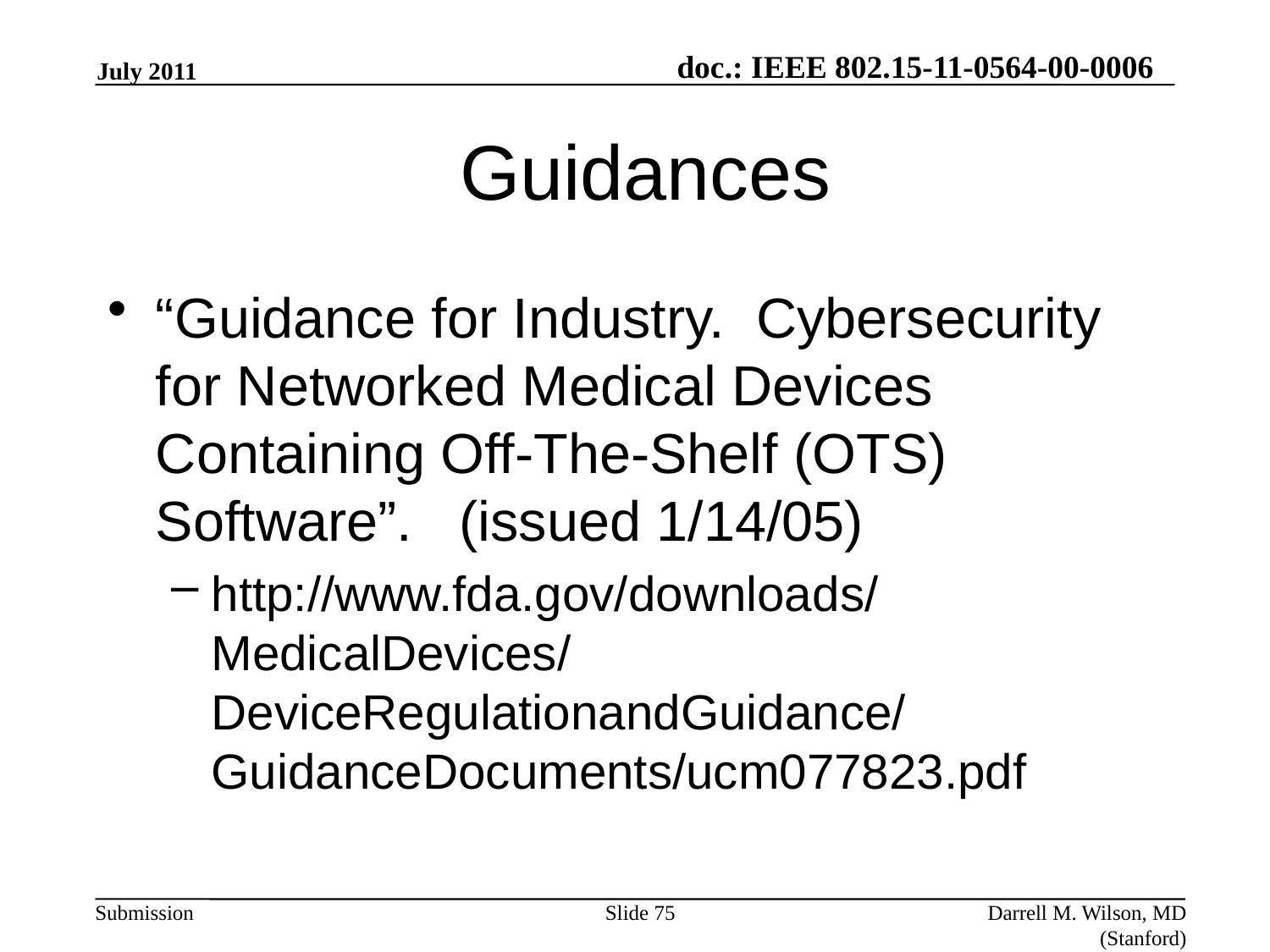

July 2011
# Guidances
“Guidance for Industry.  Cybersecurity for Networked Medical Devices Containing Off-The-Shelf (OTS) Software”.   (issued 1/14/05)
http://www.fda.gov/downloads/MedicalDevices/DeviceRegulationandGuidance/GuidanceDocuments/ucm077823.pdf
Slide 75
Darrell M. Wilson, MD (Stanford)